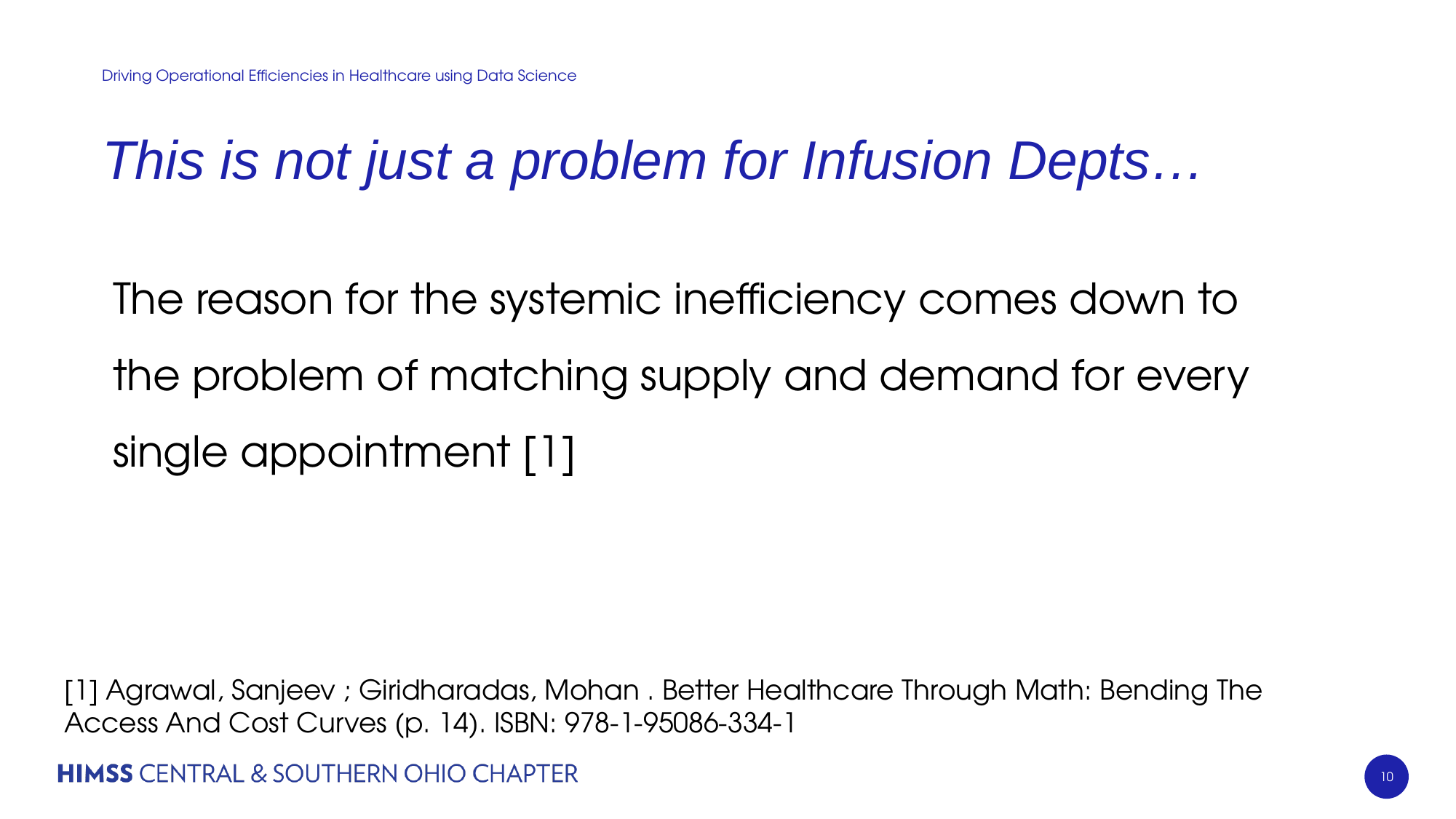

# This is not just a problem for Infusion Depts…
The reason for the systemic inefficiency comes down to the problem of matching supply and demand for every single appointment [1]
[1] Agrawal, Sanjeev ; Giridharadas, Mohan . Better Healthcare Through Math: Bending The Access And Cost Curves (p. 14). ISBN: 978-1-95086-334-1
10